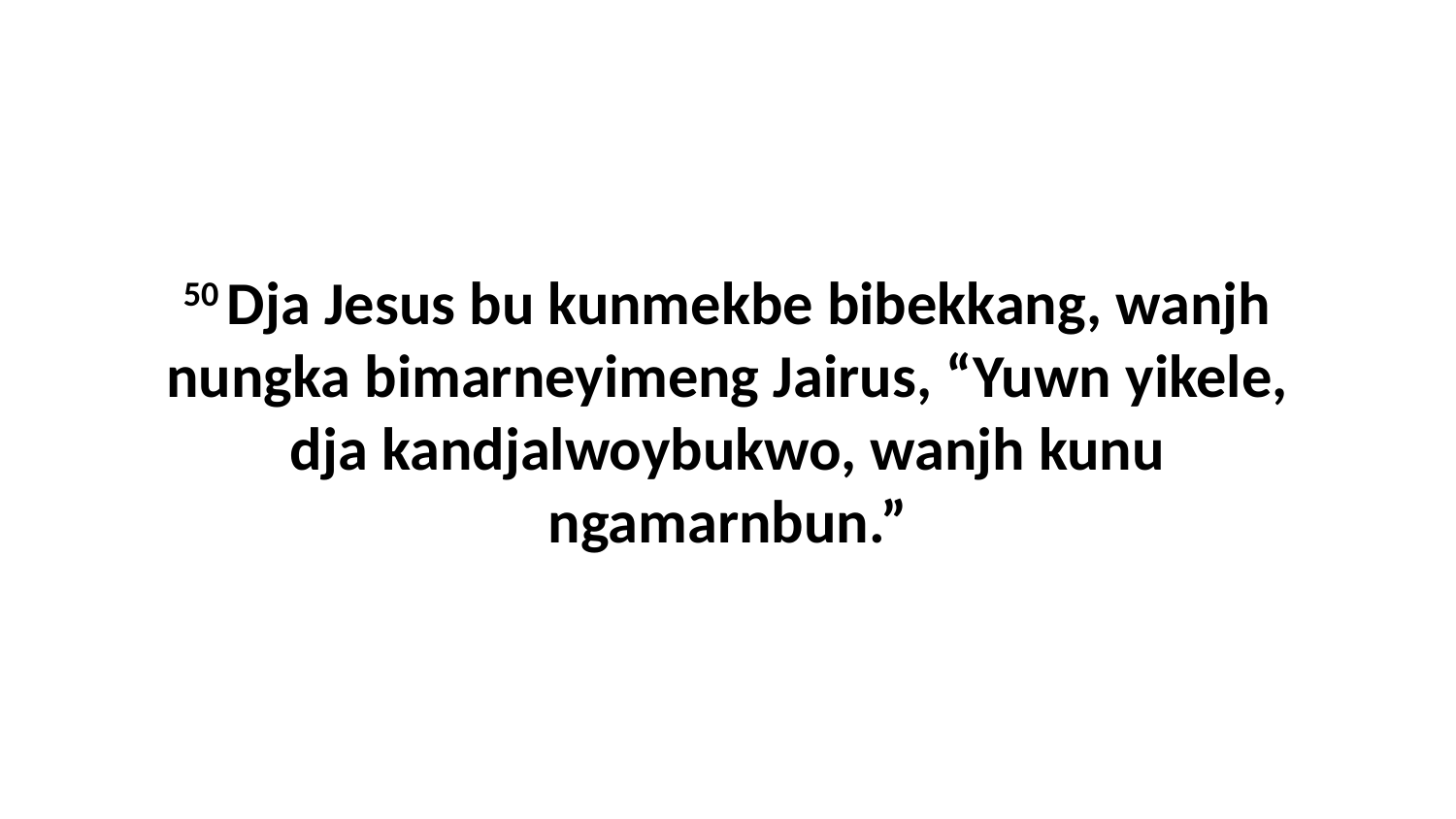

50 Dja Jesus bu kunmekbe bibekkang, wanjh nungka bimarneyimeng Jairus, “Yuwn yikele, dja kandjalwoybukwo, wanjh kunu ngamarnbun.”